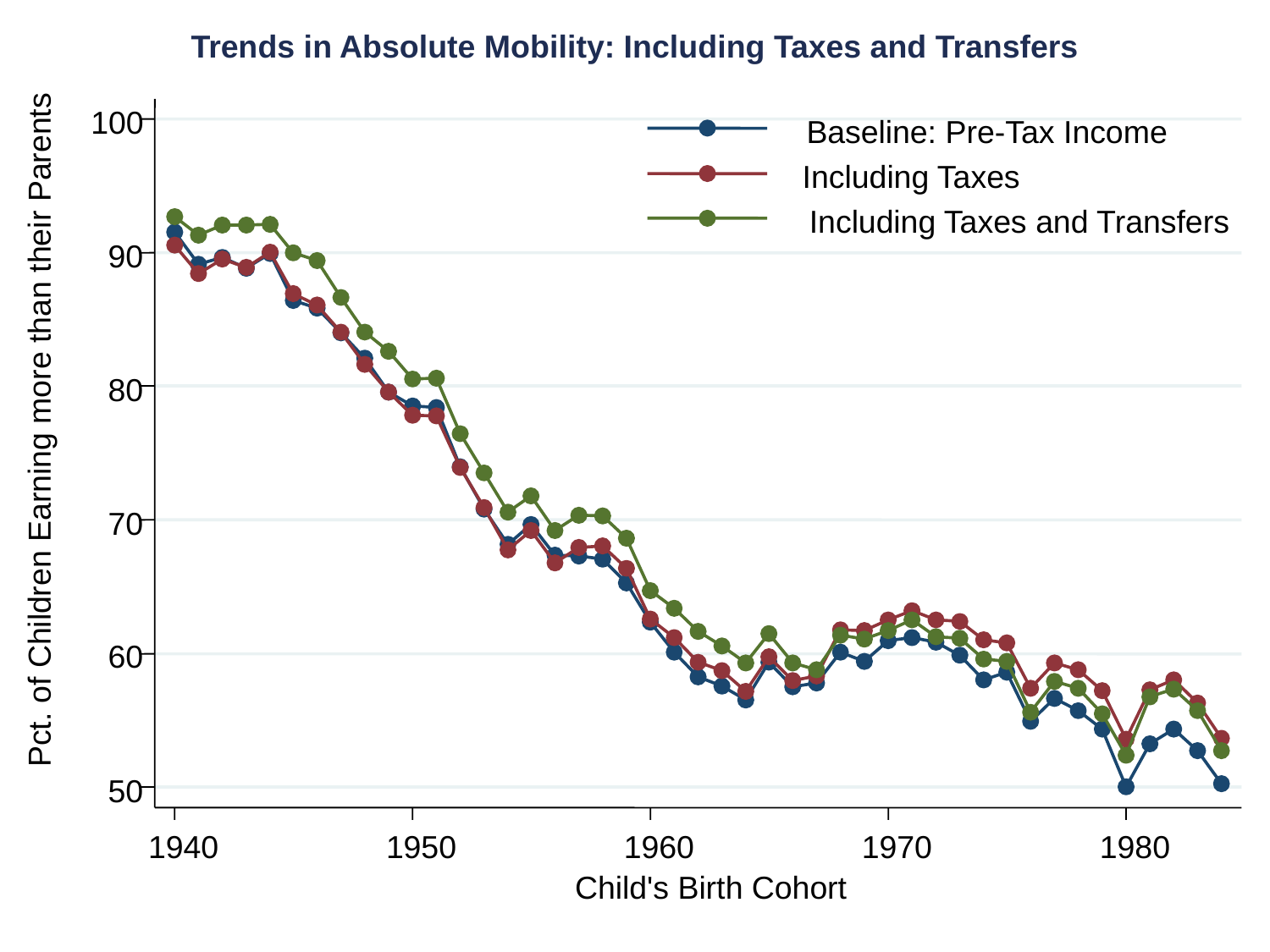

Trends in Absolute Mobility: Including Taxes and Transfers

100
Baseline: Pre-Tax Income

Including Taxes

Including Taxes and Transfers

90

80

Pct. of Children Earning more than their Parents

70

60

50

1940
1950
1960
1970
1980
Child's Birth Cohort